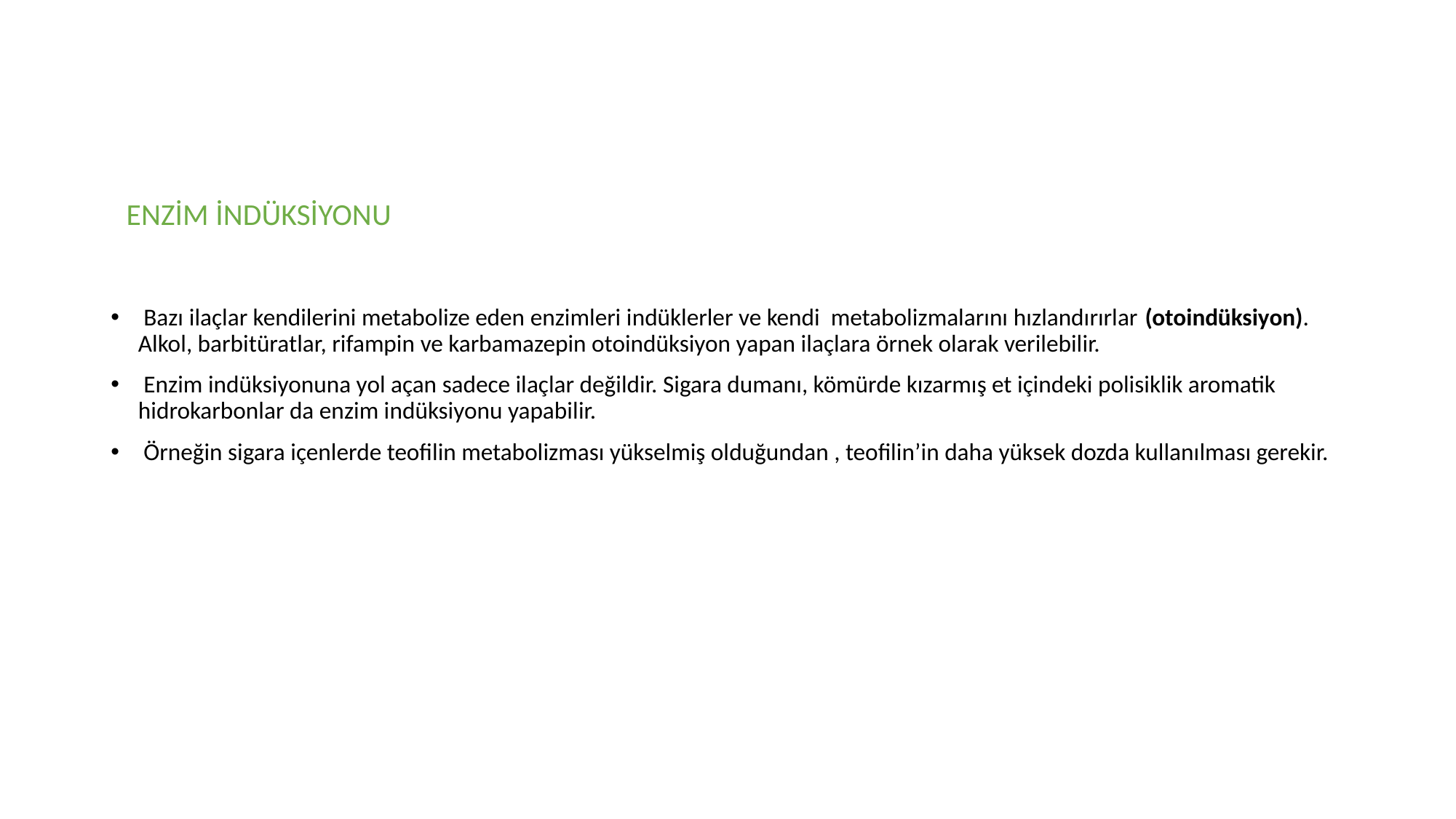

# ENZİM İNDÜKSİYONU
 Bazı ilaçlar kendilerini metabolize eden enzimleri indüklerler ve kendi  metabolizmalarını hızlandırırlar (otoindüksiyon). Alkol, barbitüratlar, rifampin ve karbamazepin otoindüksiyon yapan ilaçlara örnek olarak verilebilir.
 Enzim indüksiyonuna yol açan sadece ilaçlar değildir. Sigara dumanı, kömürde kızarmış et içindeki polisiklik aromatik hidrokarbonlar da enzim indüksiyonu yapabilir.
 Örneğin sigara içenlerde teofilin metabolizması yükselmiş olduğundan , teofilin’in daha yüksek dozda kullanılması gerekir.